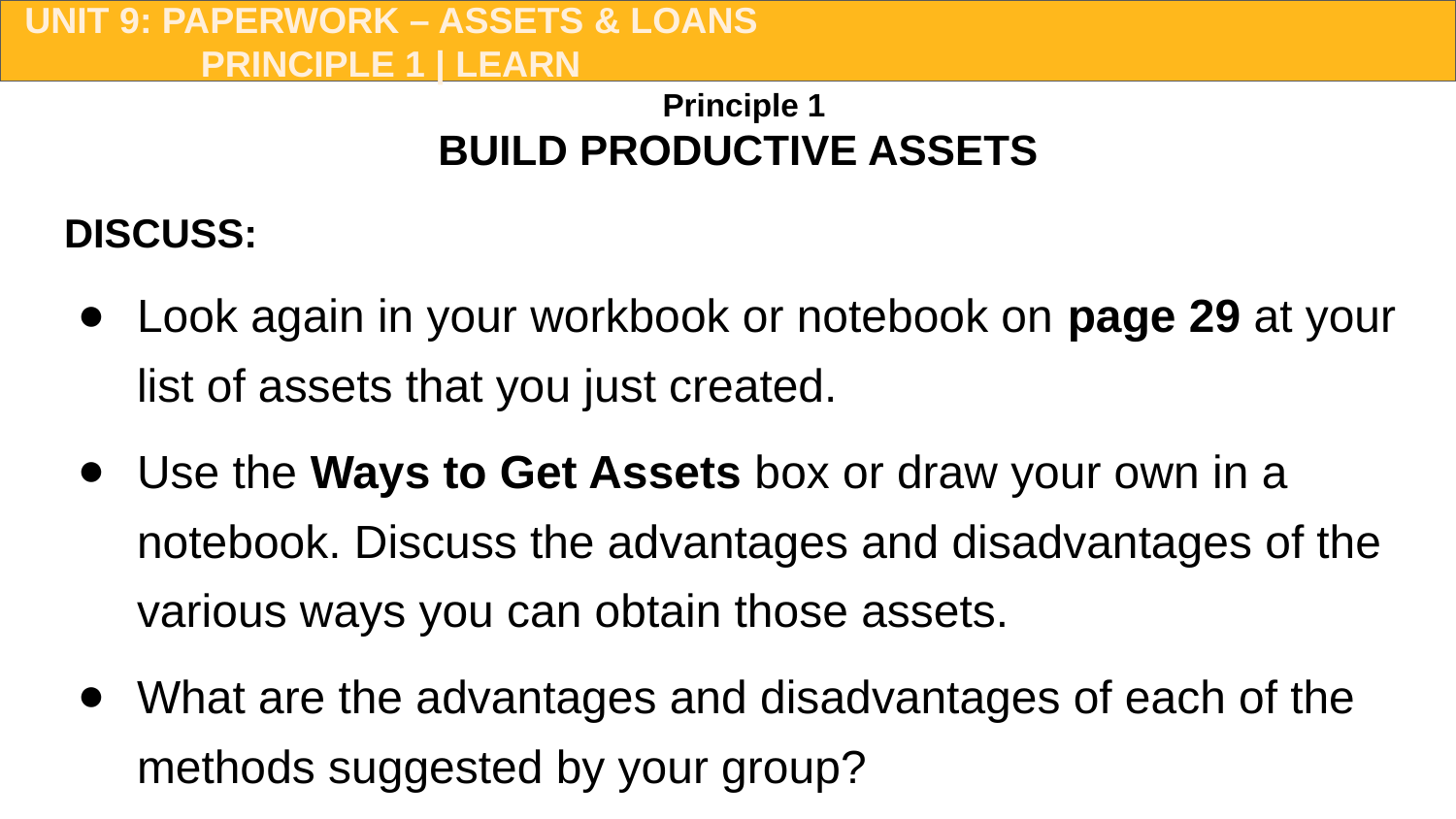

UNIT 9: PAPERWORK – ASSETS & LOANS			     	    	    PRINCIPLE 1 | LEARN
Principle 1
BUILD PRODUCTIVE ASSETS
DISCUSS:
Look again in your workbook or notebook on page 29 at your list of assets that you just created.
Use the Ways to Get Assets box or draw your own in a notebook. Discuss the advantages and disadvantages of the various ways you can obtain those assets.
What are the advantages and disadvantages of each of the methods suggested by your group?